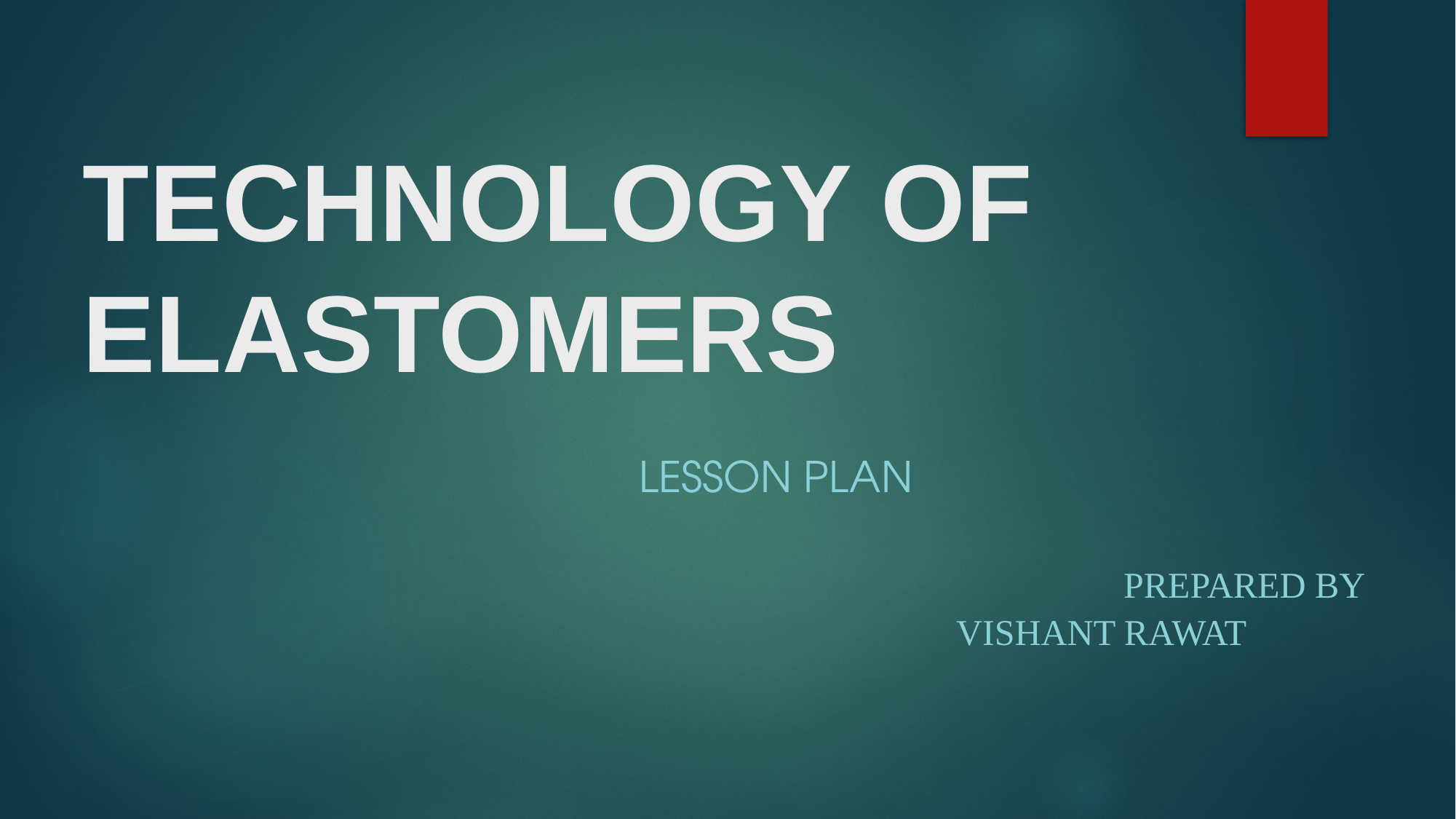

# TECHNOLOGY OF  ELASTOMERS

LESSON PLAN

                                                                        PREPARED by
                                  VISHANT RAWAT